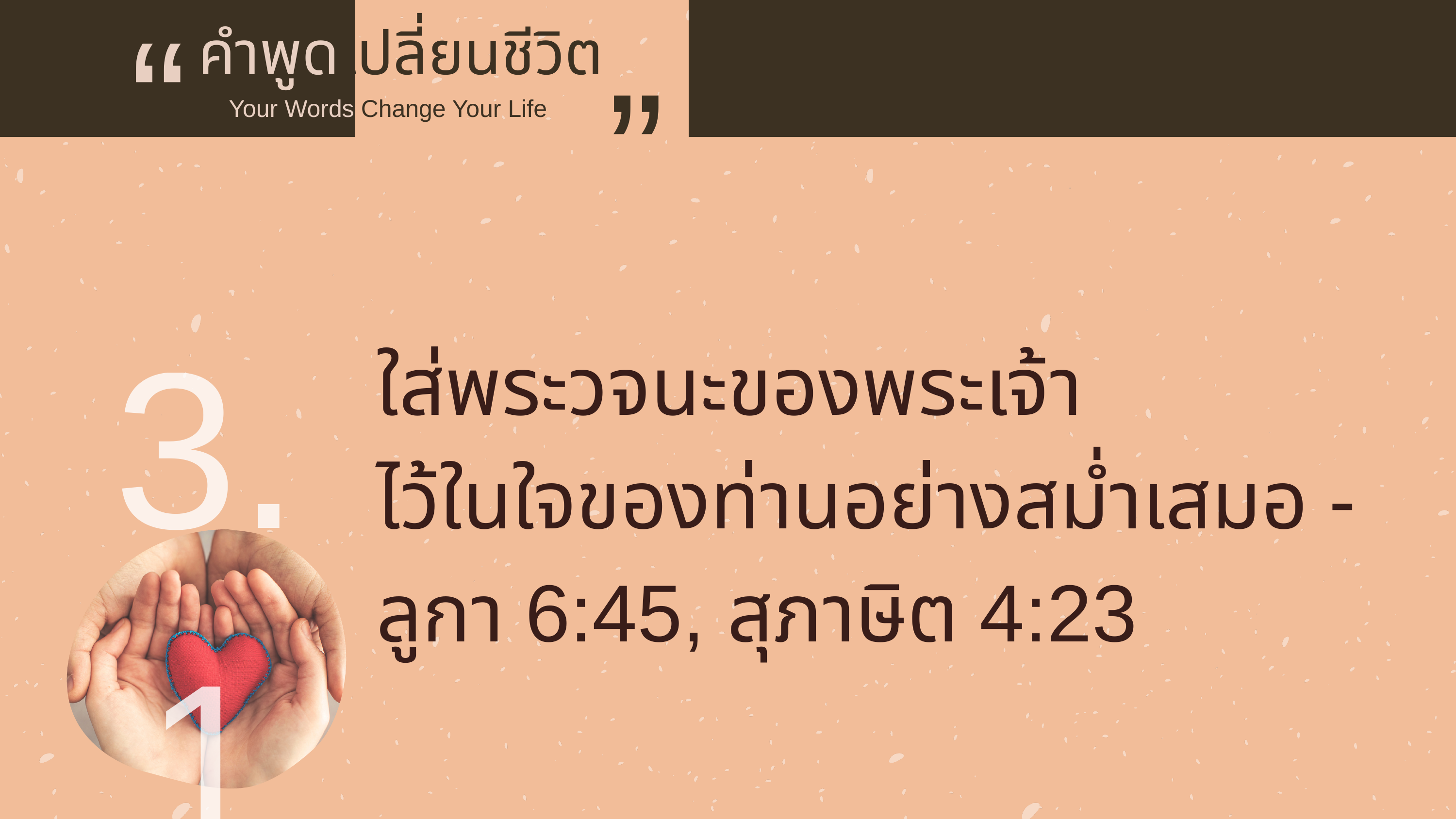

“

คำพูดเปลี่ยนชีวิต
”
Your Words Change Your Life
3.1
ใส่พระวจนะของพระเจ้า
ไว้ในใจของท่านอย่างสม่ำเสมอ - ลูกา 6:45, สุภาษิต 4:23